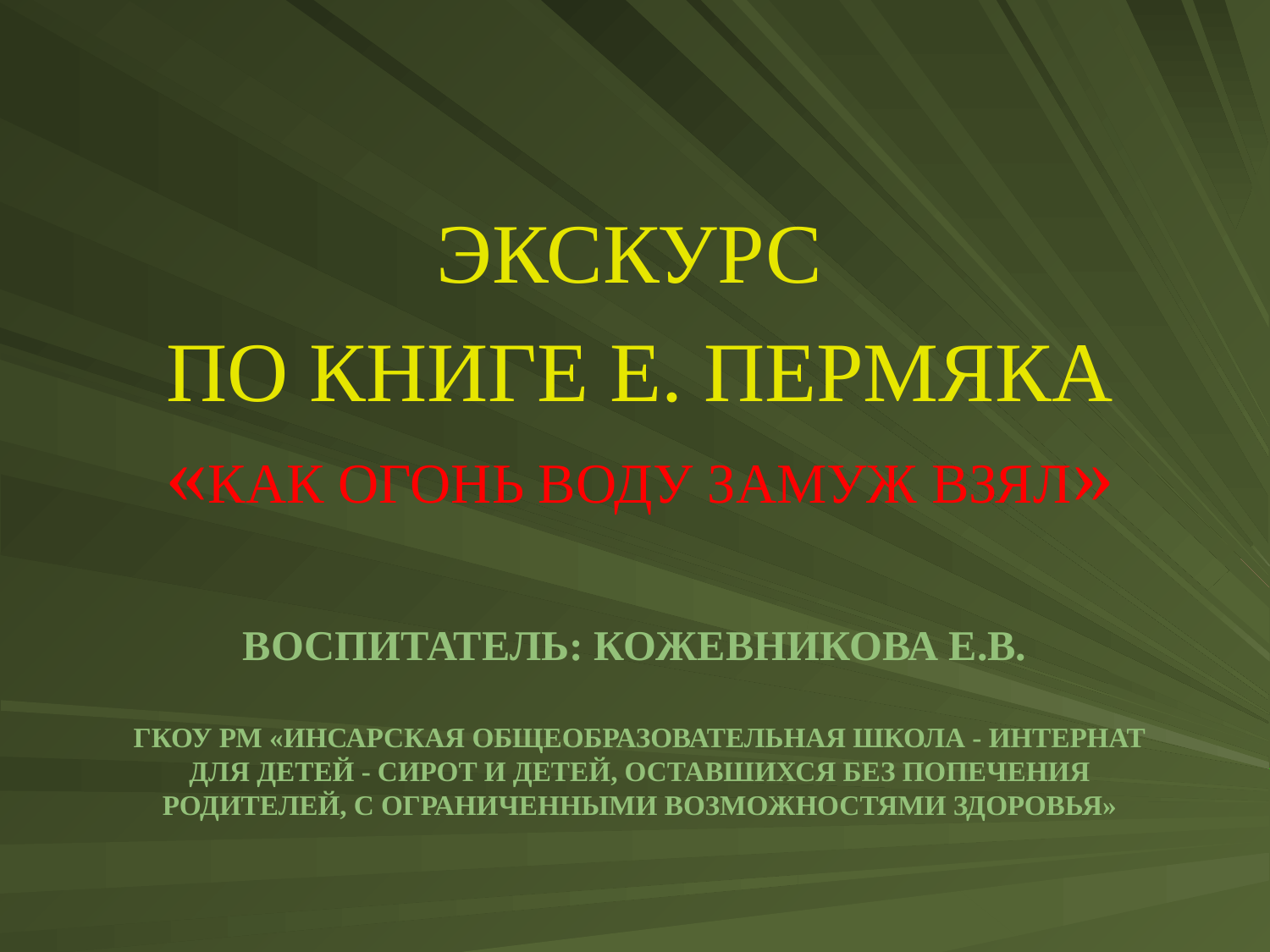

ЭКСКУРС
ПО КНИГЕ Е. ПЕРМЯКА «КАК ОГОНЬ ВОДУ ЗАМУЖ ВЗЯЛ»
# Воспитатель: Кожевникова Е.В. ГКОУ РМ «Инсарская общеобразовательная школа - интернат для детей - сирот и детей, оставшихся без попечения родителей, с ограниченными возможностями здоровья»